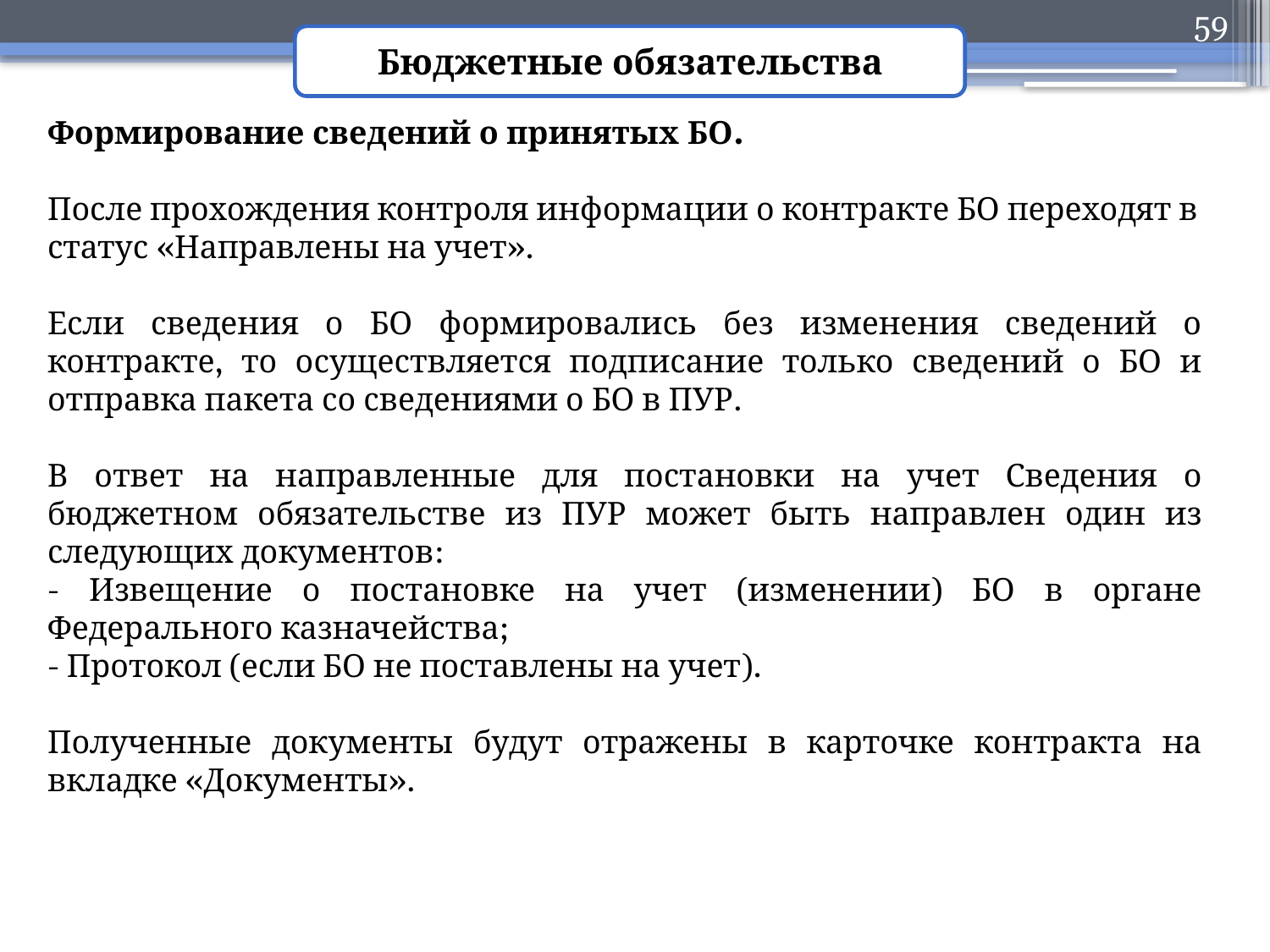

59

Бюджетные обязательства
Формирование сведений о принятых БО.

После прохождения контроля информации о контракте БО переходят в статус «Направлены на учет».

Если сведения о БО формировались без изменения сведений о контракте, то осуществляется подписание только сведений о БО и отправка пакета со сведениями о БО в ПУР.

В ответ на направленные для постановки на учет Сведения о бюджетном обязательстве из ПУР может быть направлен один из следующих документов:
- Извещение о постановке на учет (изменении) БО в органе Федерального казначейства;
- Протокол (если БО не поставлены на учет).

Полученные документы будут отражены в карточке контракта на вкладке «Документы».